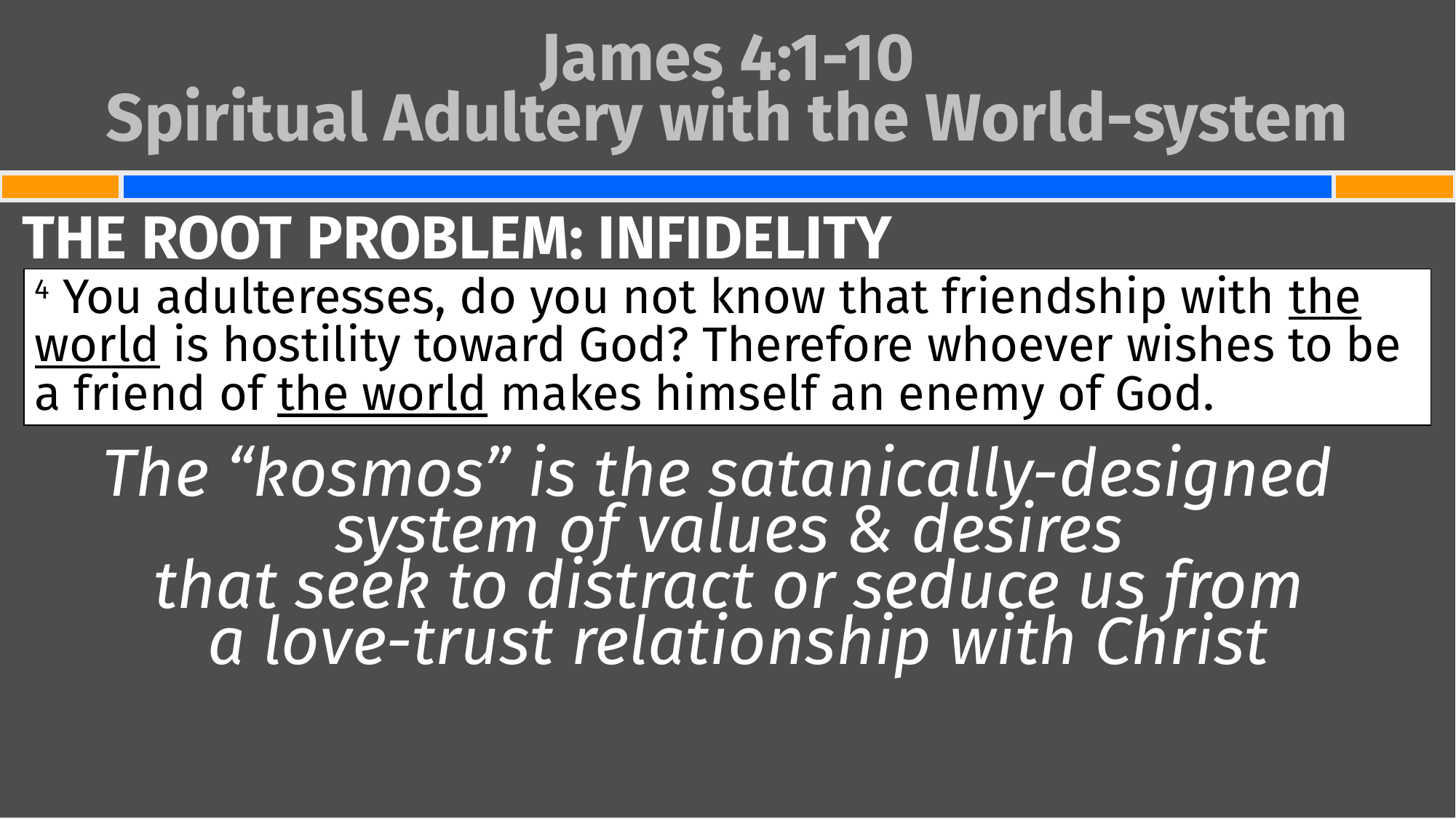

# James 4:1-10 Spiritual Adultery with the World-system

THE ROOT PROBLEM: INFIDELITY

The “kosmos” is the satanically-designed system of values & desires
that seek to distract or seduce us from
a love-trust relationship with Christ
4 You adulteresses, do you not know that friendship with the world is hostility toward God? Therefore whoever wishes to be a friend of the world makes himself an enemy of God.